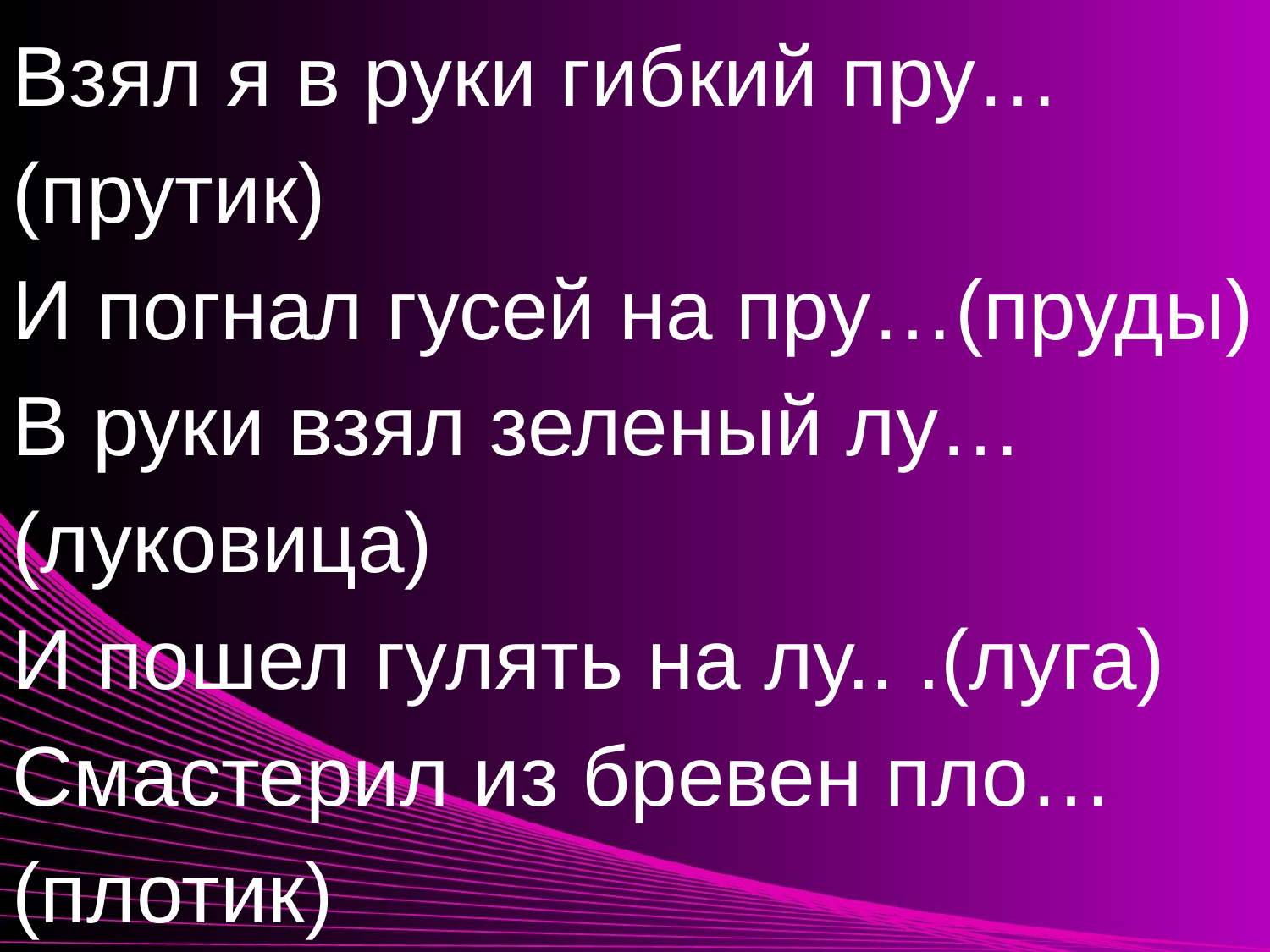

Взял я в руки гибкий пру… (прутик)
И погнал гусей на пру…(пруды)
В руки взял зеленый лу… (луковица)
И пошел гулять на лу.. .(луга)
Смастерил из бревен пло… (плотик)
А на груше спелый пло… (плоды)